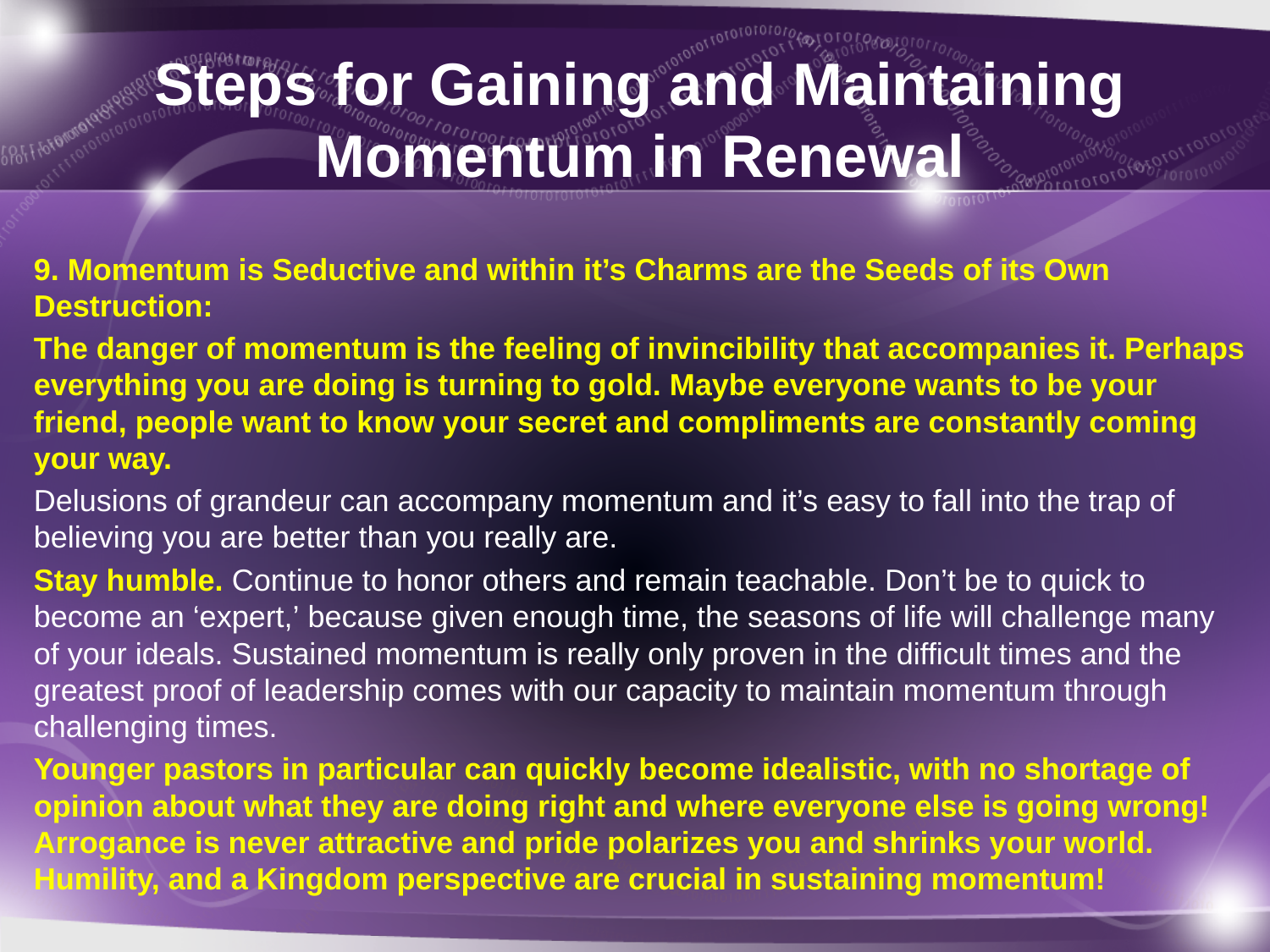

# Steps for Gaining and Maintaining Momentum in Renewal
9. Momentum is Seductive and within it’s Charms are the Seeds of its Own Destruction:
The danger of momentum is the feeling of invincibility that accompanies it. Perhaps everything you are doing is turning to gold. Maybe everyone wants to be your friend, people want to know your secret and compliments are constantly coming your way.
Delusions of grandeur can accompany momentum and it’s easy to fall into the trap of believing you are better than you really are.
Stay humble. Continue to honor others and remain teachable. Don’t be to quick to become an ‘expert,’ because given enough time, the seasons of life will challenge many of your ideals. Sustained momentum is really only proven in the difficult times and the greatest proof of leadership comes with our capacity to maintain momentum through challenging times.
Younger pastors in particular can quickly become idealistic, with no shortage of opinion about what they are doing right and where everyone else is going wrong! Arrogance is never attractive and pride polarizes you and shrinks your world. Humility, and a Kingdom perspective are crucial in sustaining momentum!